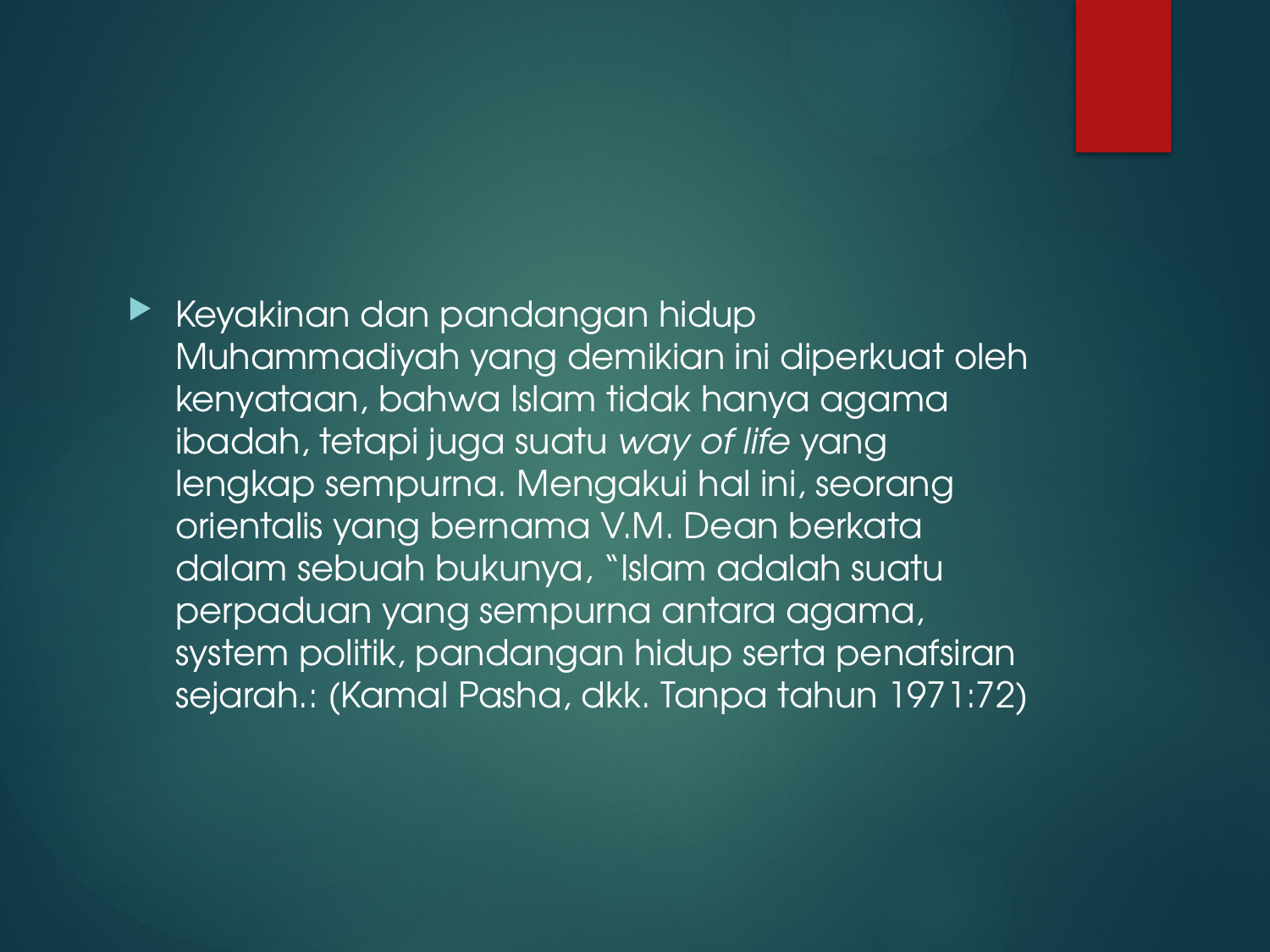

#
Keyakinan dan pandangan hidup Muhammadiyah yang demikian ini diperkuat oleh kenyataan, bahwa Islam tidak hanya agama ibadah, tetapi juga suatu way of life yang lengkap sempurna. Mengakui hal ini, seorang orientalis yang bernama V.M. Dean berkata dalam sebuah bukunya, “Islam adalah suatu perpaduan yang sempurna antara agama, system politik, pandangan hidup serta penafsiran sejarah.: (Kamal Pasha, dkk. Tanpa tahun 1971:72)